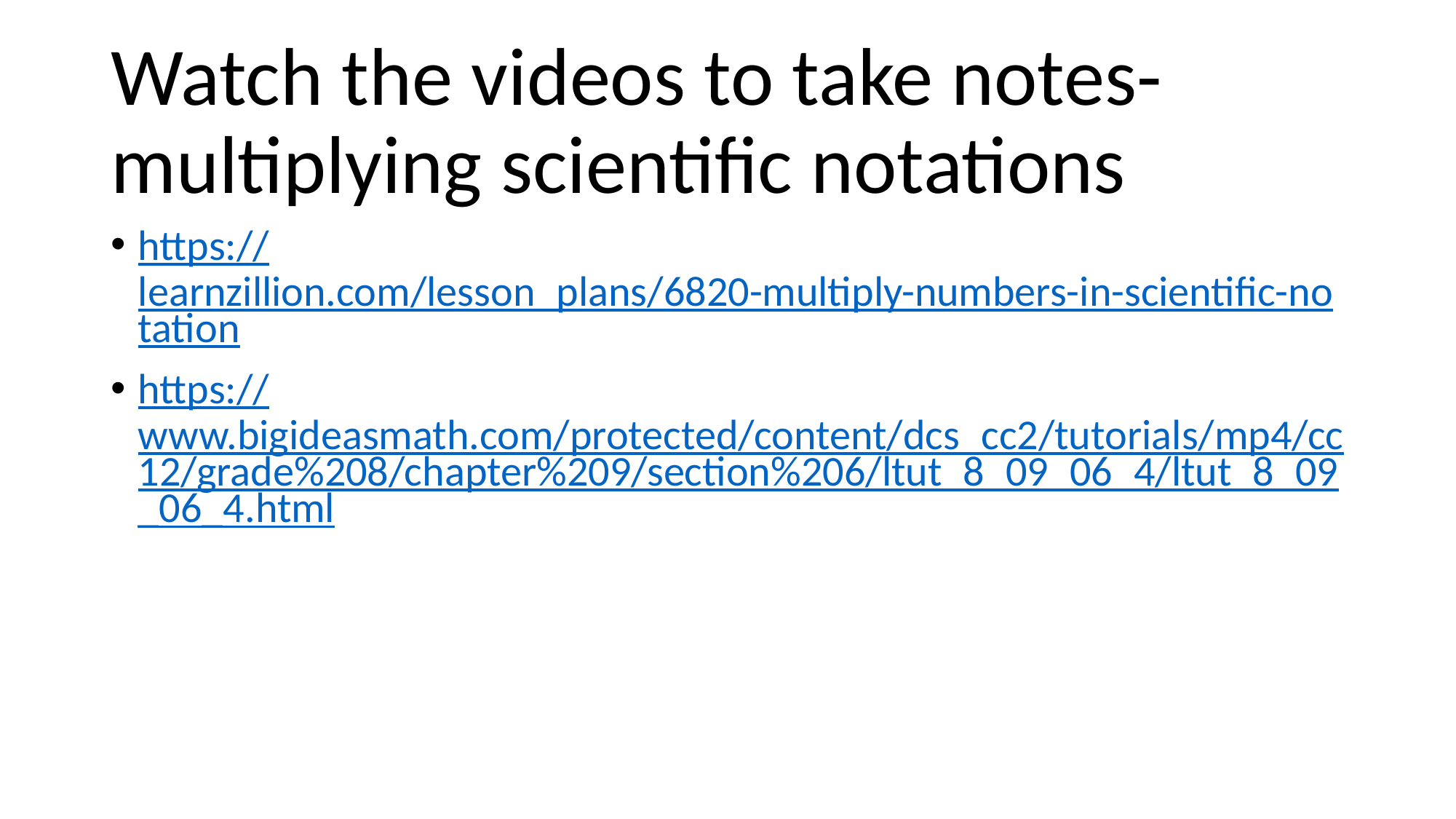

# Watch the videos to take notes- multiplying scientific notations
https://learnzillion.com/lesson_plans/6820-multiply-numbers-in-scientific-notation
https://www.bigideasmath.com/protected/content/dcs_cc2/tutorials/mp4/cc12/grade%208/chapter%209/section%206/ltut_8_09_06_4/ltut_8_09_06_4.html